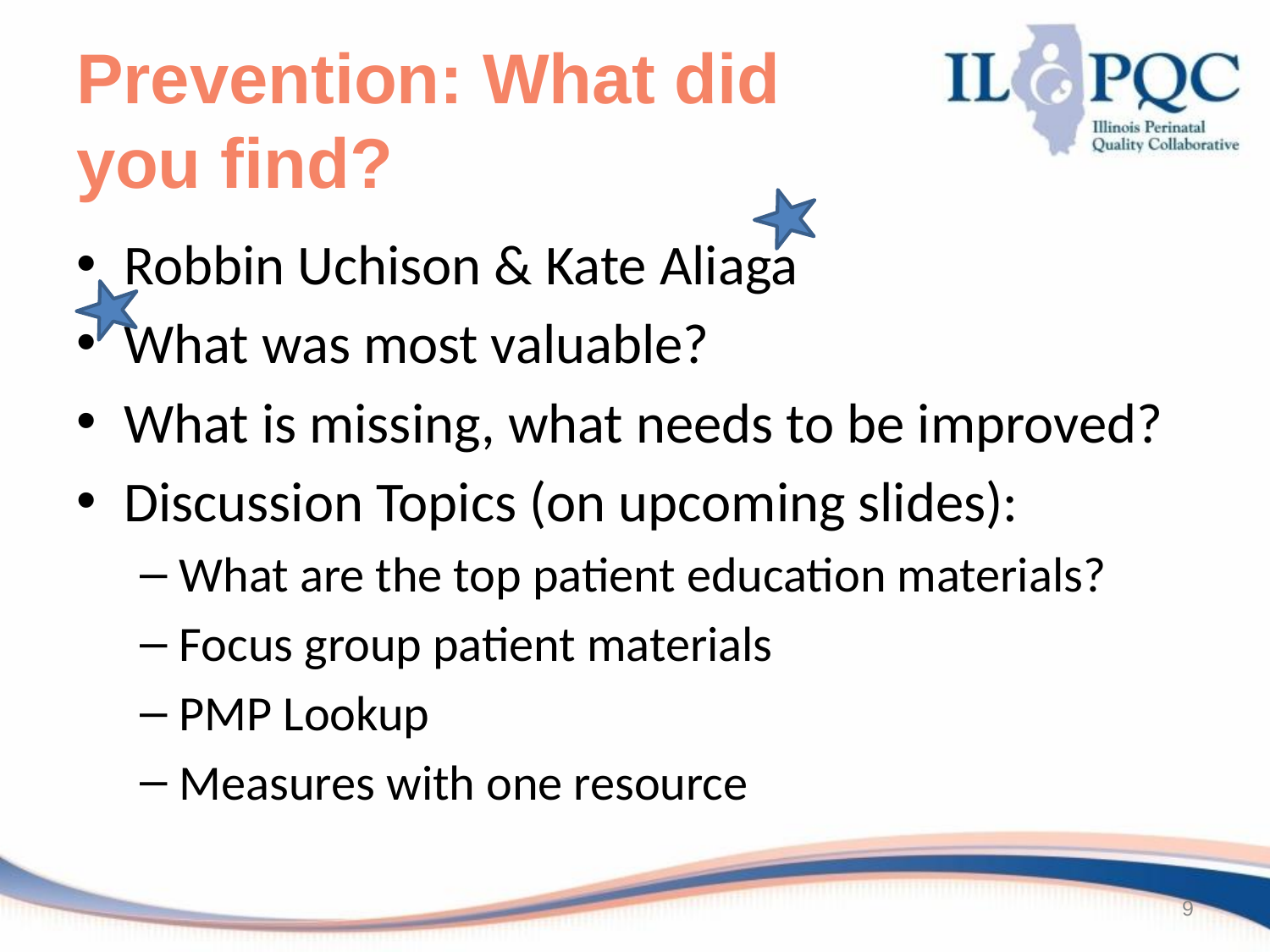

# Prevention: What did you find?

Robbin Uchison & Kate Aliaga
What was most valuable?
What is missing, what needs to be improved?
Discussion Topics (on upcoming slides):
What are the top patient education materials?
Focus group patient materials
PMP Lookup
Measures with one resource

9